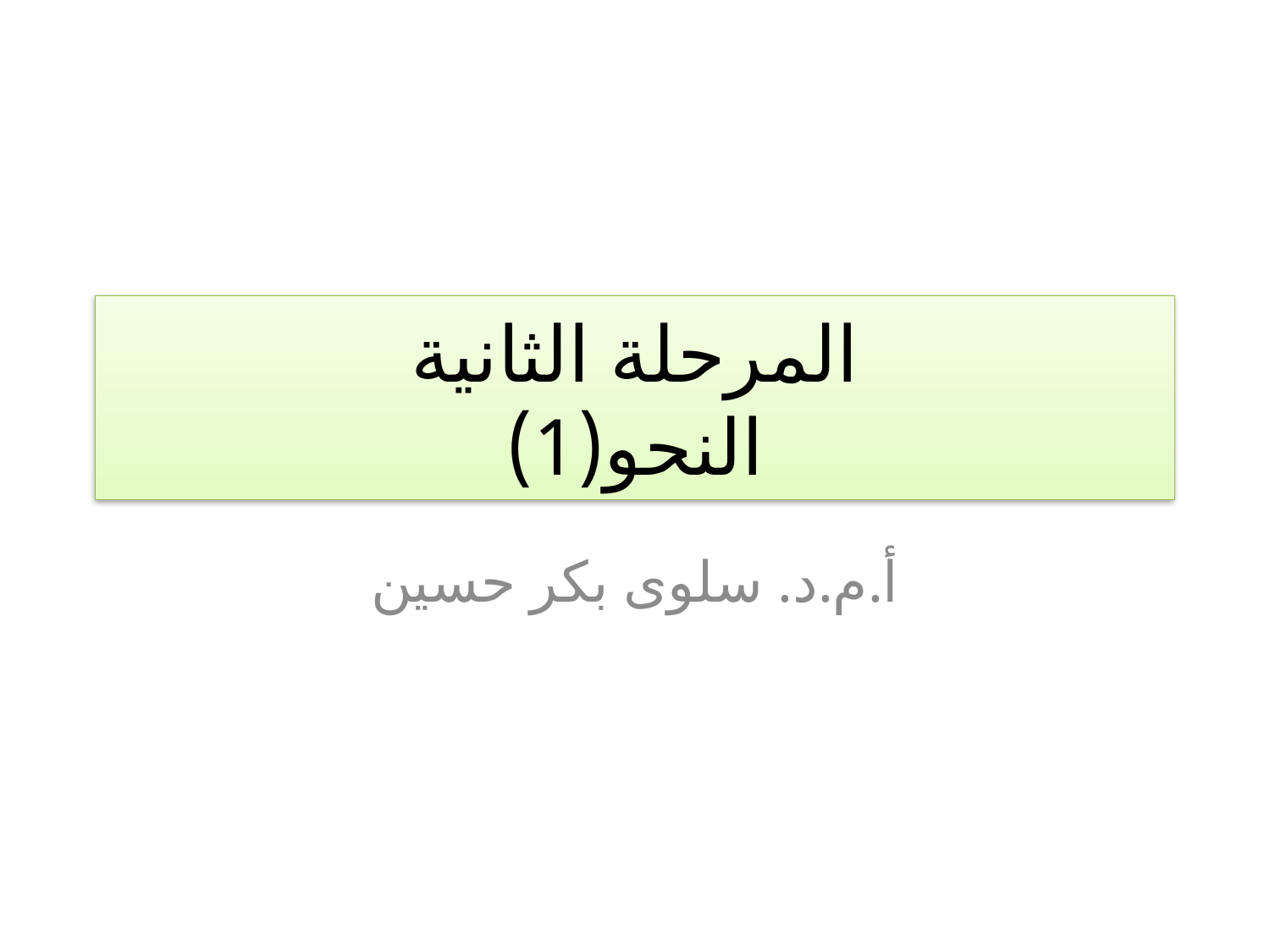

# المرحلة الثانية النحو(1)
أ.م.د. سلوى بكر حسين